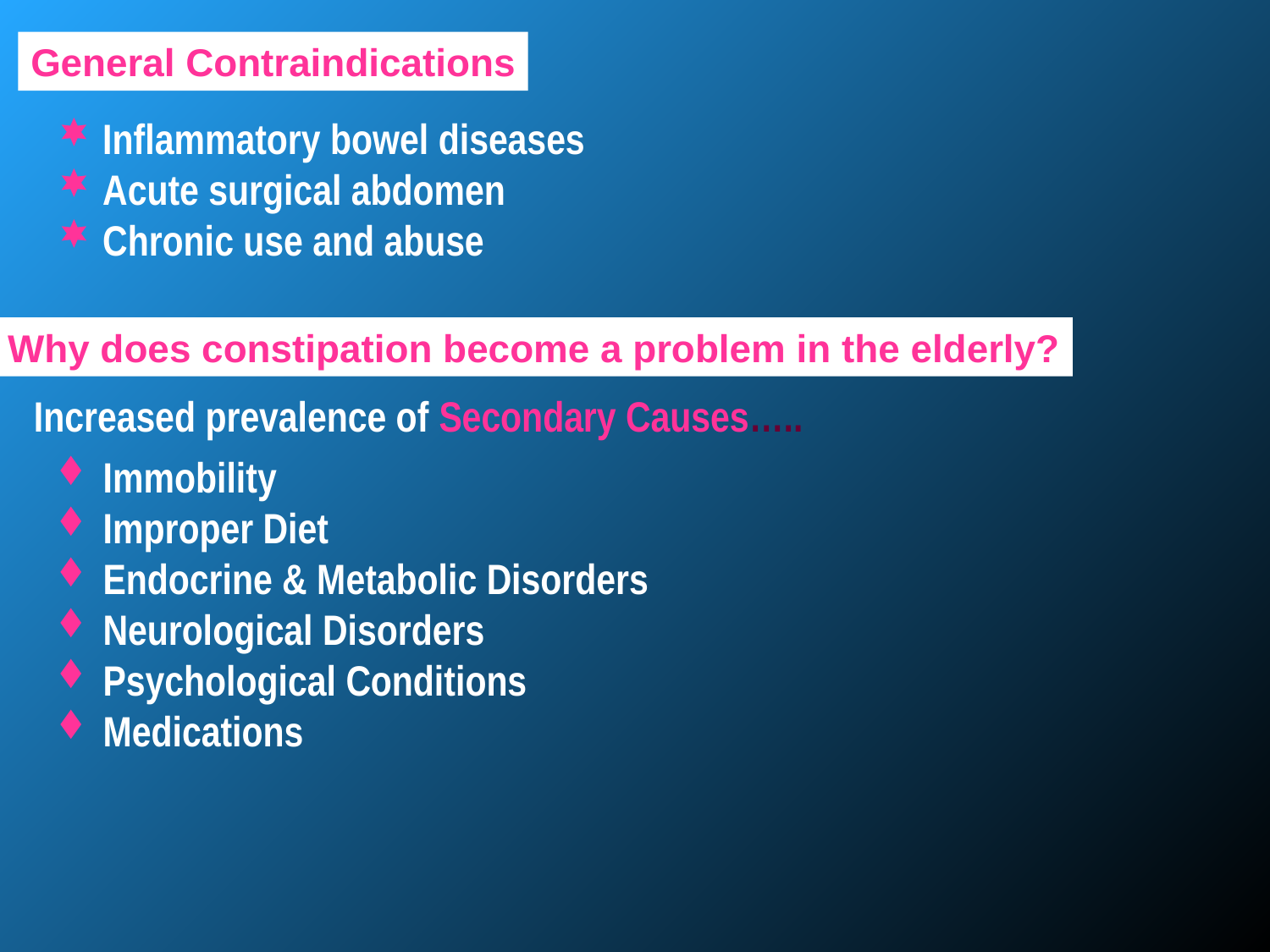

General Contraindications
Inflammatory bowel diseases
Acute surgical abdomen
Chronic use and abuse

Why does constipation become a problem in the elderly?
# Increased prevalence of Secondary Causes…..
 Immobility
 Improper Diet
 Endocrine & Metabolic Disorders
 Neurological Disorders
 Psychological Conditions
 Medications